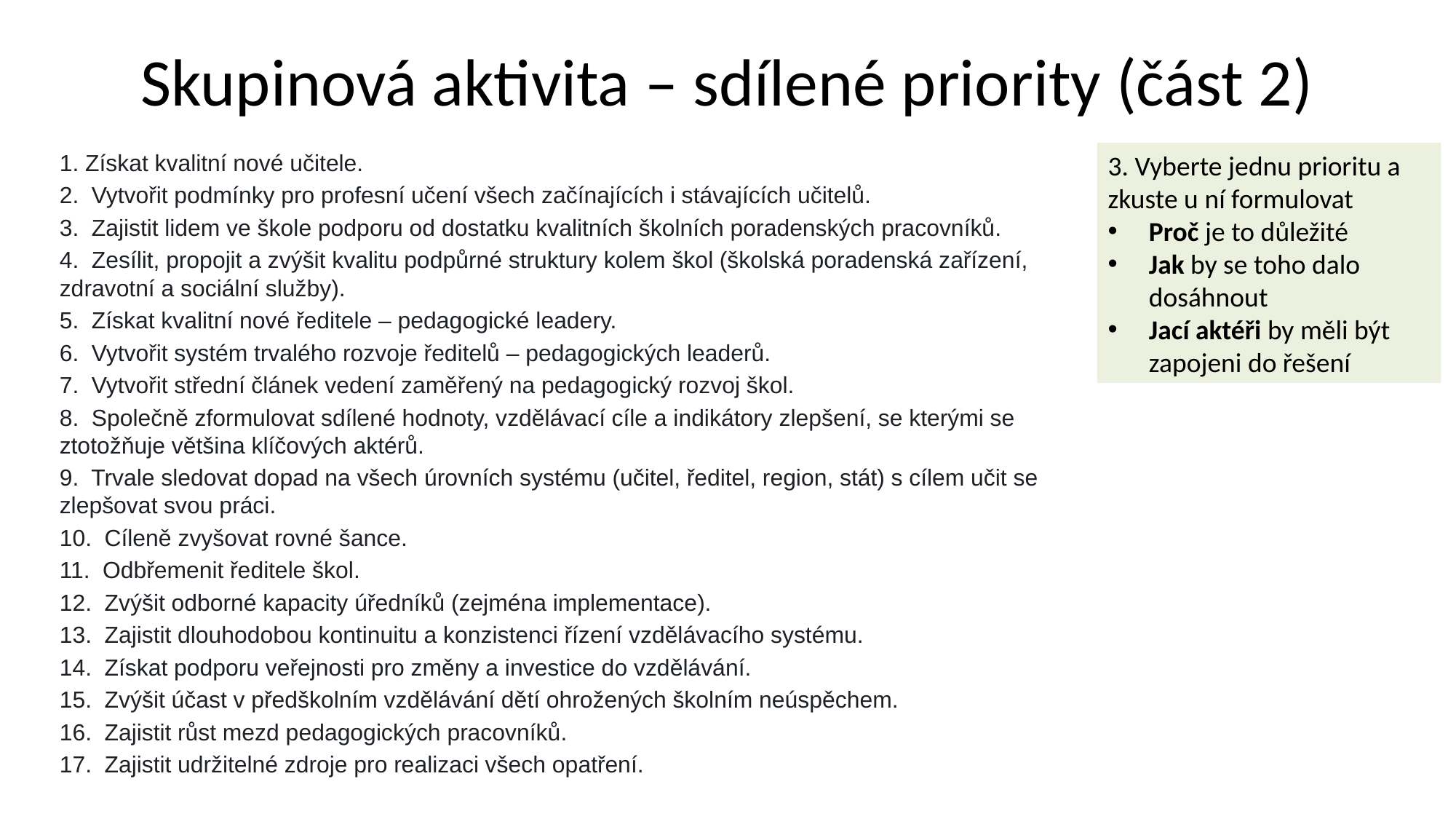

# Skupinová aktivita – sdílené priority (část 2)
1. Získat kvalitní nové učitele.
2.  Vytvořit podmínky pro profesní učení všech začínajících i stávajících učitelů.
3.  Zajistit lidem ve škole podporu od dostatku kvalitních školních poradenských pracovníků.
4.  Zesílit, propojit a zvýšit kvalitu podpůrné struktury kolem škol (školská poradenská zařízení, zdravotní a sociální služby).
5.  Získat kvalitní nové ředitele – pedagogické leadery.
6.  Vytvořit systém trvalého rozvoje ředitelů – pedagogických leaderů.
7.  Vytvořit střední článek vedení zaměřený na pedagogický rozvoj škol.
8.  Společně zformulovat sdílené hodnoty, vzdělávací cíle a indikátory zlepšení, se kterými se ztotožňuje většina klíčových aktérů.
9.  Trvale sledovat dopad na všech úrovních systému (učitel, ředitel, region, stát) s cílem učit se zlepšovat svou práci.
10.  Cíleně zvyšovat rovné šance.
11.  Odbřemenit ředitele škol.
12.  Zvýšit odborné kapacity úředníků (zejména implementace).
13.  Zajistit dlouhodobou kontinuitu a konzistenci řízení vzdělávacího systému.
14.  Získat podporu veřejnosti pro změny a investice do vzdělávání.
15.  Zvýšit účast v předškolním vzdělávání dětí ohrožených školním neúspěchem.
16.  Zajistit růst mezd pedagogických pracovníků.
17.  Zajistit udržitelné zdroje pro realizaci všech opatření.

3. Vyberte jednu prioritu a zkuste u ní formulovat
Proč je to důležité
Jak by se toho dalo dosáhnout
Jací aktéři by měli být zapojeni do řešení